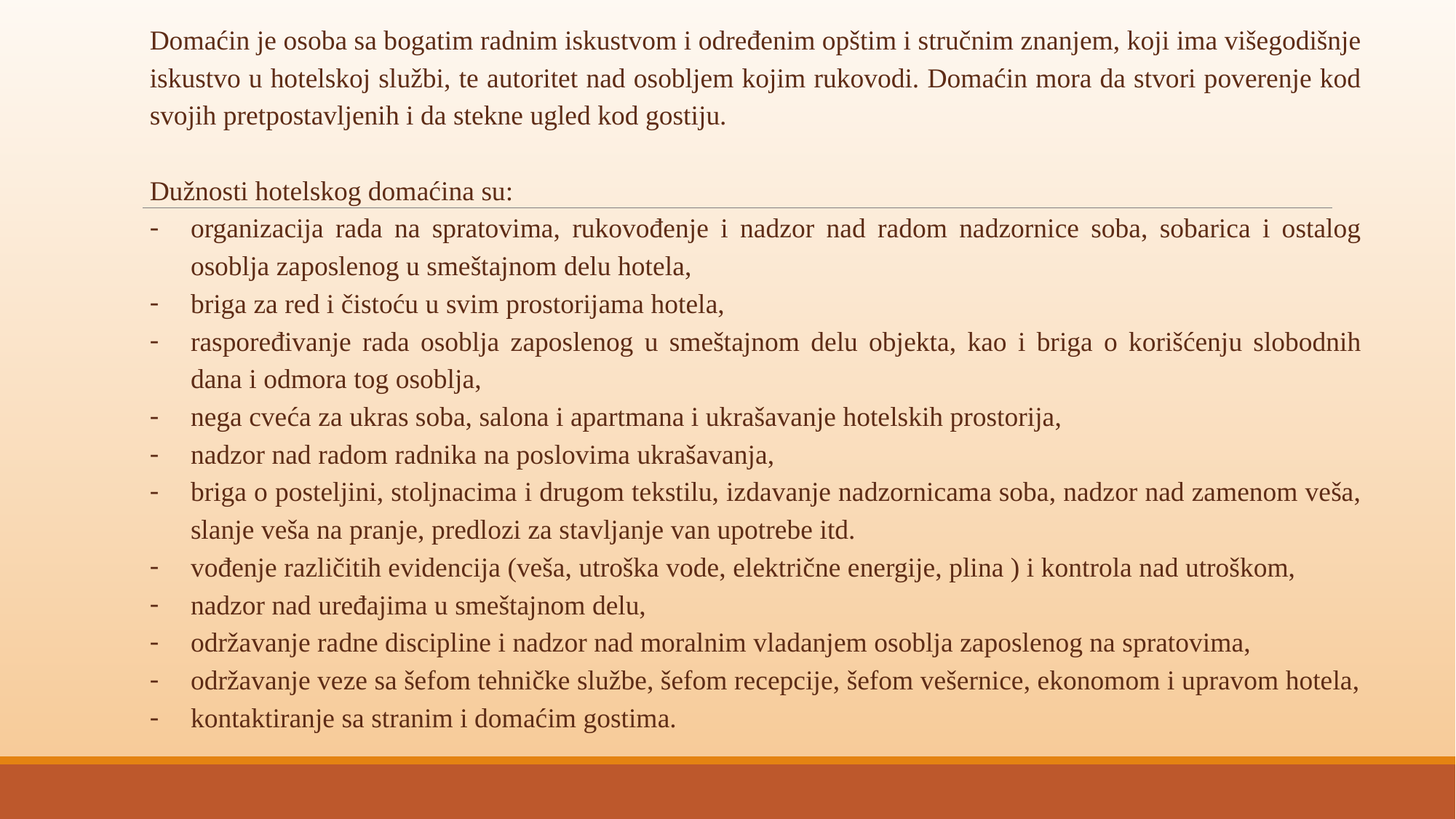

Domaćin je osoba sa bogatim radnim iskustvom i određenim opštim i stručnim znanjem, koji ima višegodišnje iskustvo u hotelskoj službi, te autoritet nad osobljem kojim rukovodi. Domaćin mora da stvori poverenje kod svojih pretpostavljenih i da stekne ugled kod gostiju.

Dužnosti hotelskog domaćina su:
organizacija rada na spratovima, rukovođenje i nadzor nad radom nadzornice soba, sobarica i ostalog osoblja zaposlenog u smeštajnom delu hotela,
briga za red i čistoću u svim prostorijama hotela,
raspoređivanje rada osoblja zaposlenog u smeštajnom delu objekta, kao i briga o korišćenju slobodnih dana i odmora tog osoblja,
nega cveća za ukras soba, salona i apartmana i ukrašavanje hotelskih prostorija,
nadzor nad radom radnika na poslovima ukrašavanja,
briga o posteljini, stoljnacima i drugom tekstilu, izdavanje nadzornicama soba, nadzor nad zamenom veša, slanje veša na pranje, predlozi za stavljanje van upotrebe itd.
vođenje različitih evidencija (veša, utroška vode, električne energije, plina ) i kontrola nad utroškom,
nadzor nad uređajima u smeštajnom delu,
održavanje radne discipline i nadzor nad moralnim vladanjem osoblja zaposlenog na spratovima,
održavanje veze sa šefom tehničke službe, šefom recepcije, šefom vešernice, ekonomom i upravom hotela,
kontaktiranje sa stranim i domaćim gostima.

#